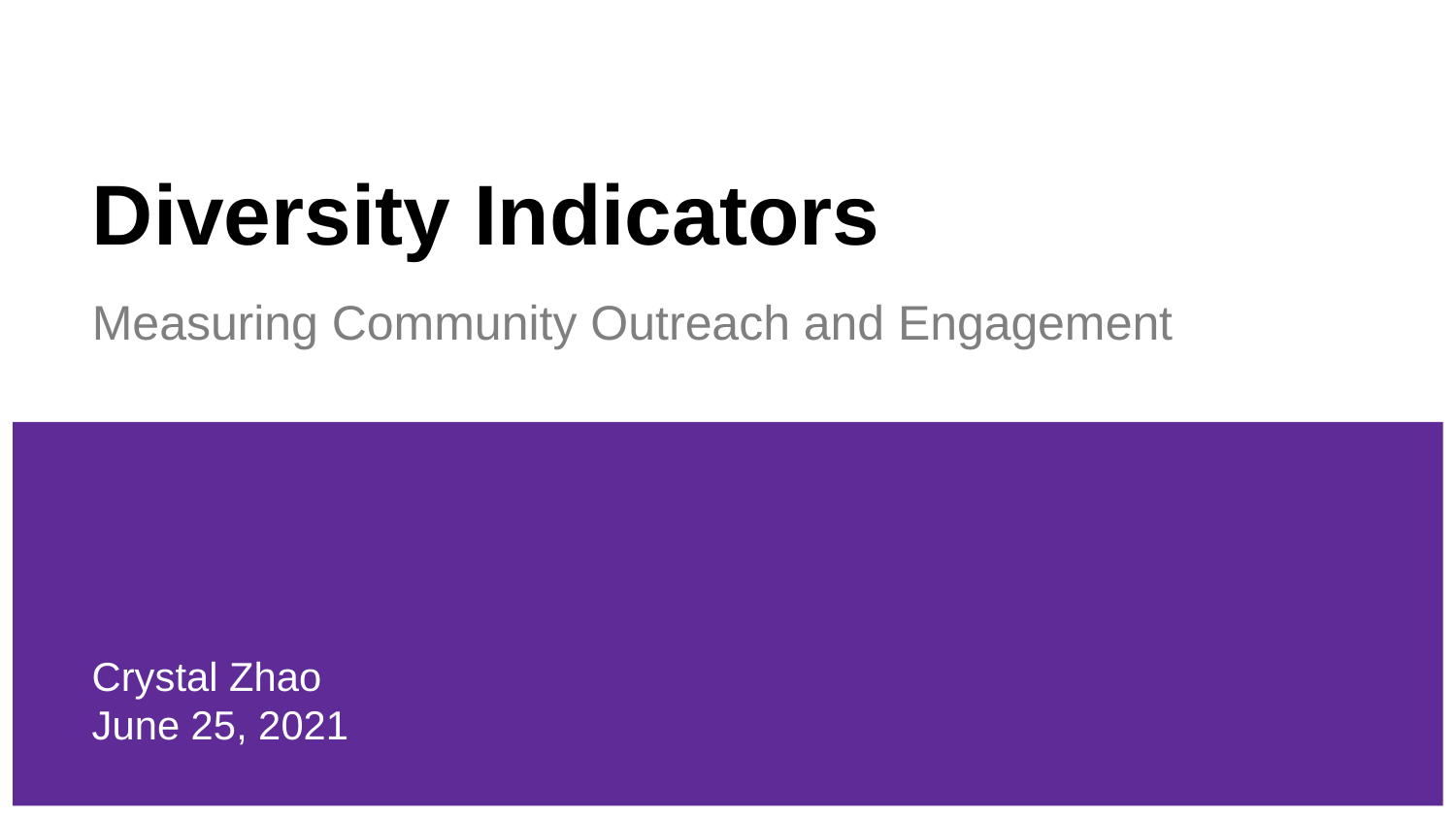

# Diversity Indicators
Measuring Community Outreach and Engagement
Crystal Zhao
June 25, 2021